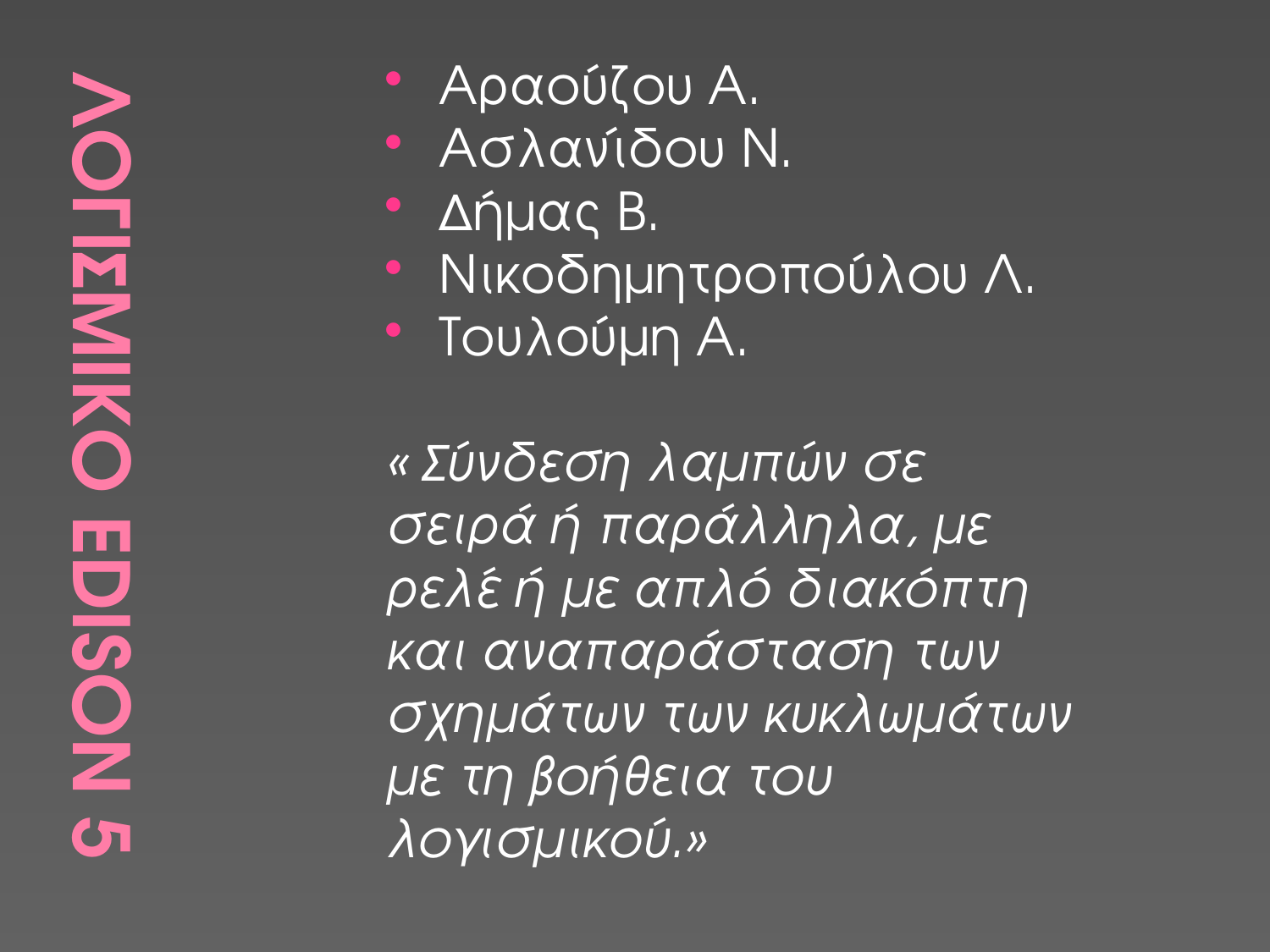

Αραούζου Α.
Ασλανίδου Ν.
Δήμας Β.
Νικοδημητροπούλου Λ.
Τουλούμη Α.

« Σύνδεση λαμπών σε σειρά ή παράλληλα, με ρελέ ή με απλό διακόπτη και αναπαράσταση των σχημάτων των κυκλωμάτων με τη βοήθεια του λογισμικού.»

# Λογισμικο edison 5